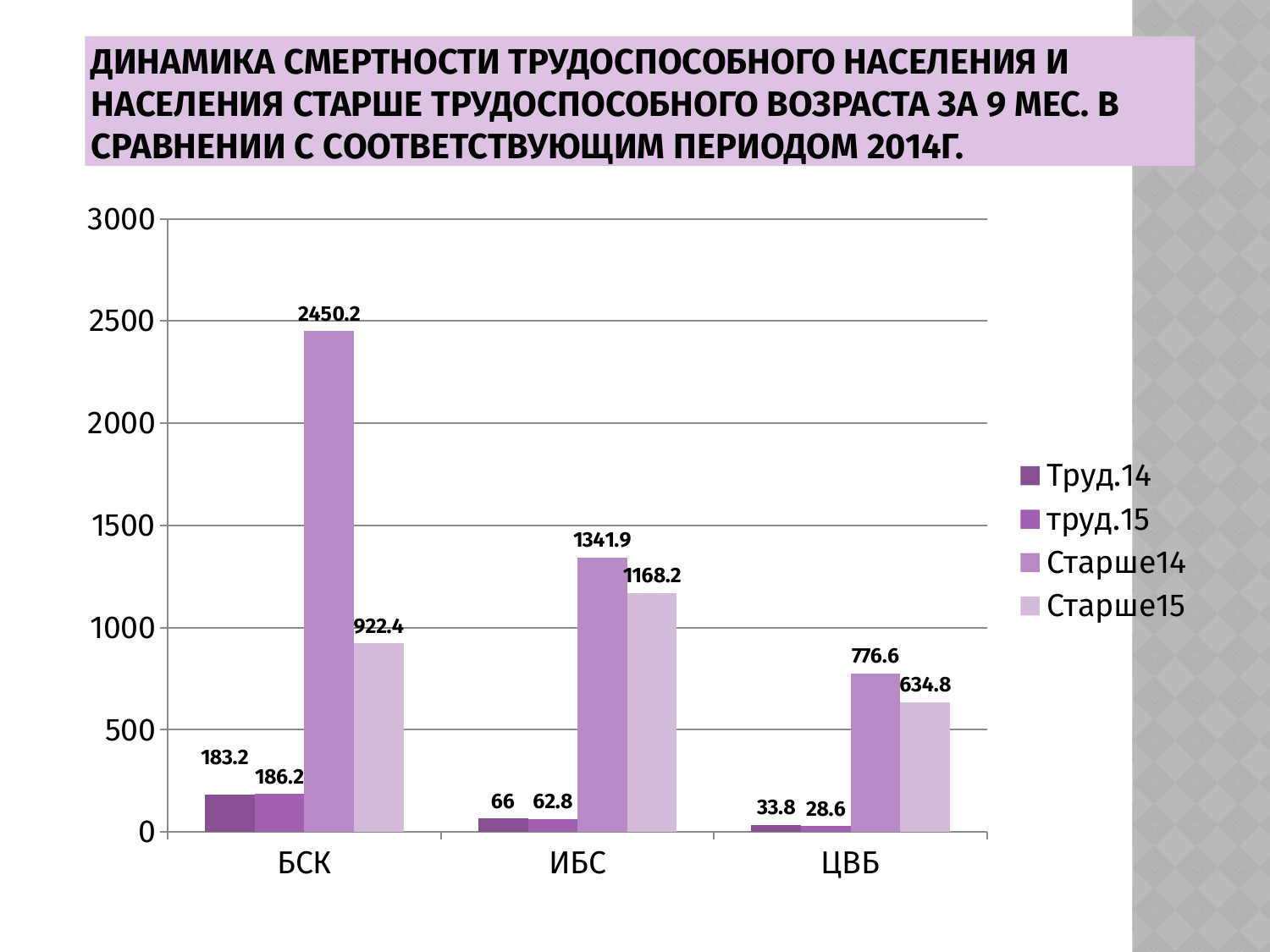

# Динамика смертности трудоспособного населения и населения старше трудоспособного возраста за 9 мес. в сравнении с соответствующим периодом 2014г.

### Chart

| Category | Труд.14 | труд.15 | Старше14 | Старше15 |
|---|---|---|---|---|
| БСК | 183.2 | 186.2 | 2450.2 | 922.4 |
| ИБС | 66.0 | 62.8 | 1341.9 | 1168.2 |
| ЦВБ | 33.800000000000004 | 28.6 | 776.6 | 634.8 |